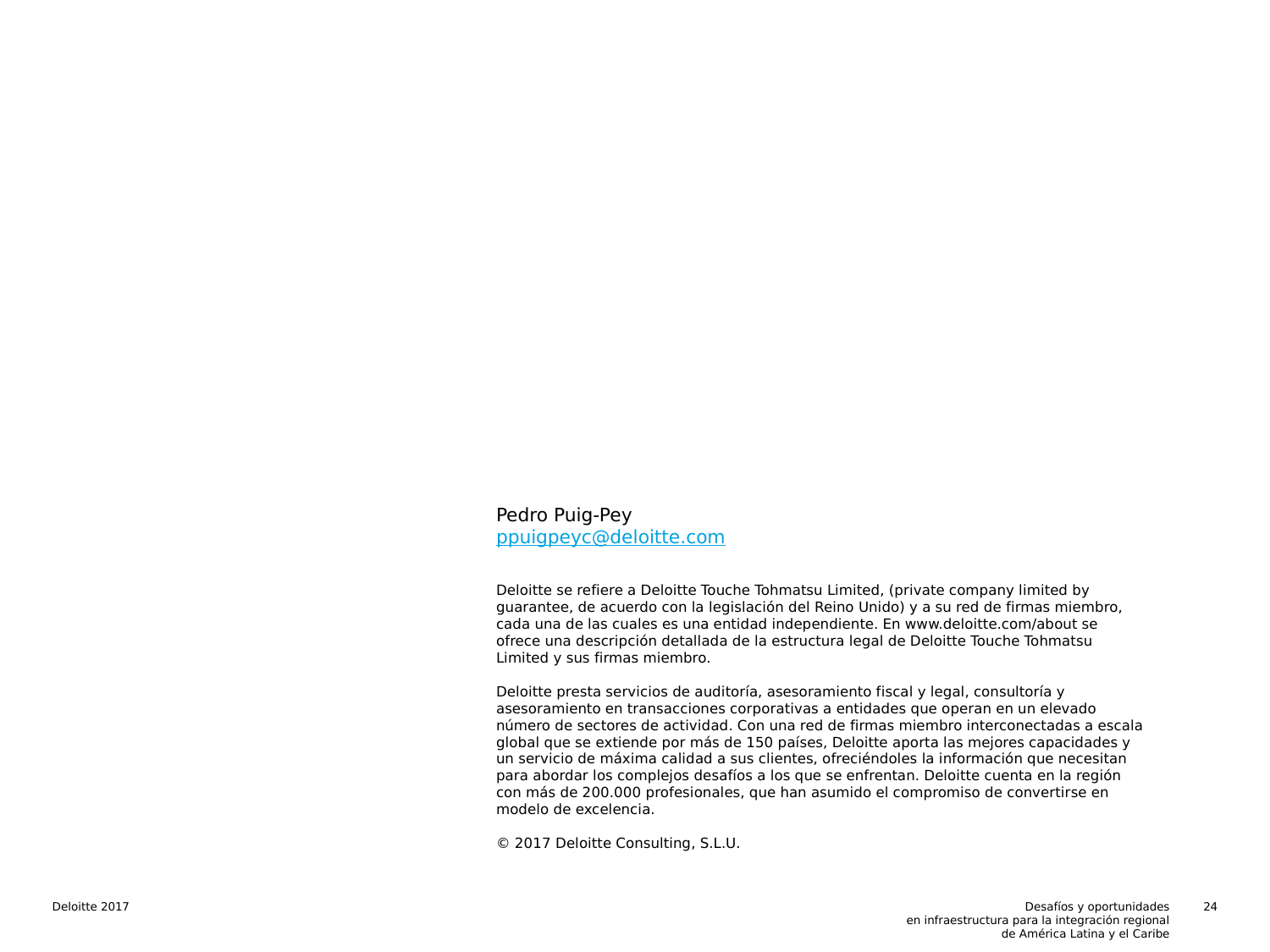

Pedro Puig-Pey
ppuigpeyc@deloitte.com

Deloitte se refiere a Deloitte Touche Tohmatsu Limited, (private company limited by guarantee, de acuerdo con la legislación del Reino Unido) y a su red de firmas miembro, cada una de las cuales es una entidad independiente. En www.deloitte.com/about se ofrece una descripción detallada de la estructura legal de Deloitte Touche Tohmatsu Limited y sus firmas miembro.

Deloitte presta servicios de auditoría, asesoramiento fiscal y legal, consultoría y asesoramiento en transacciones corporativas a entidades que operan en un elevado número de sectores de actividad. Con una red de firmas miembro interconectadas a escala global que se extiende por más de 150 países, Deloitte aporta las mejores capacidades y un servicio de máxima calidad a sus clientes, ofreciéndoles la información que necesitan para abordar los complejos desafíos a los que se enfrentan. Deloitte cuenta en la región con más de 200.000 profesionales, que han asumido el compromiso de convertirse en modelo de excelencia.

© 2017 Deloitte Consulting, S.L.U.